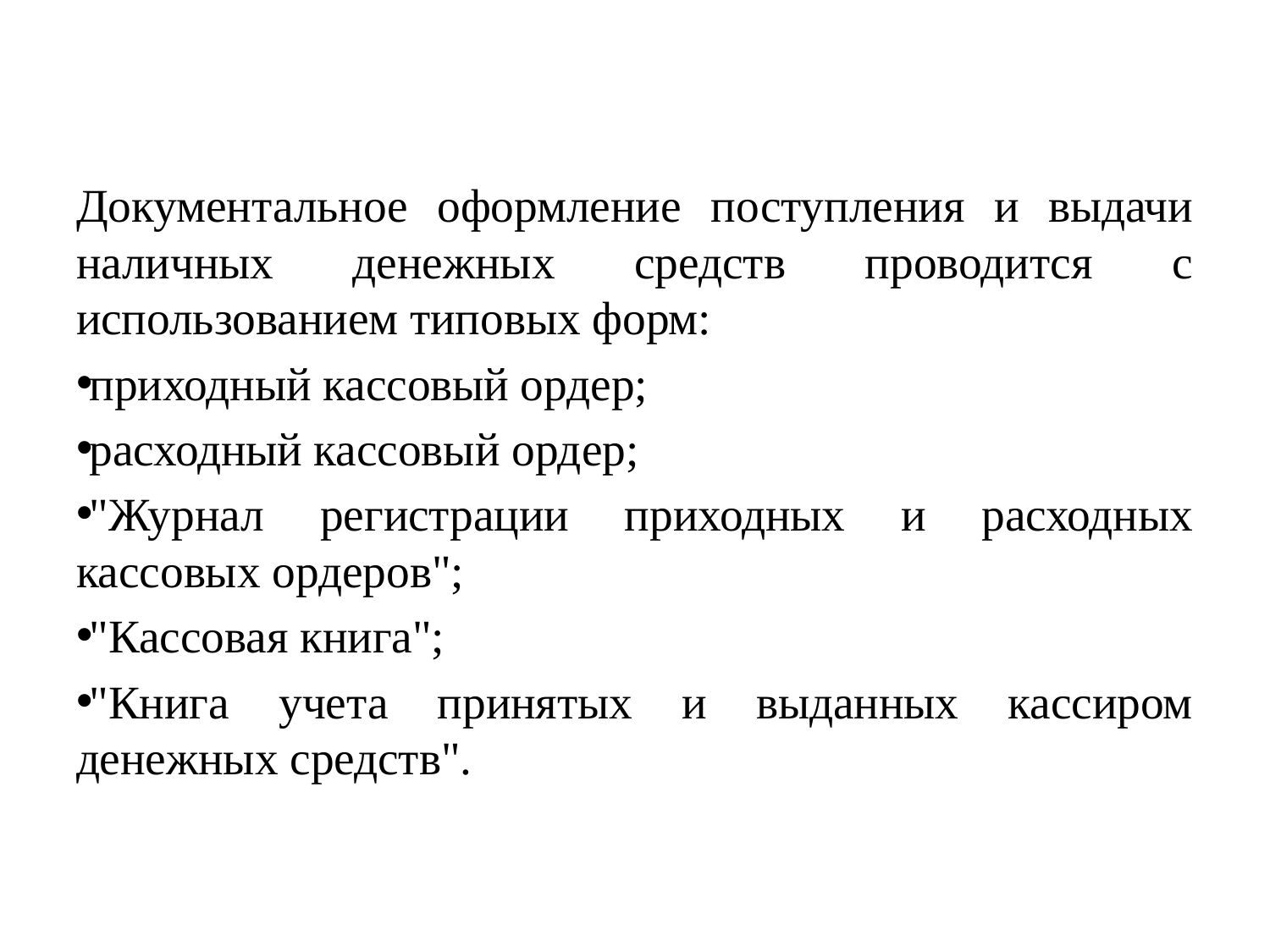

#
Документальное оформление поступления и выдачи наличных денежных средств проводится с использованием типовых форм:
приходный кассовый ордер;
расходный кассовый ордер;
"Журнал регистрации приходных и расходных кассовых ордеров";
"Кассовая книга";
"Книга учета принятых и выданных кассиром денежных средств".